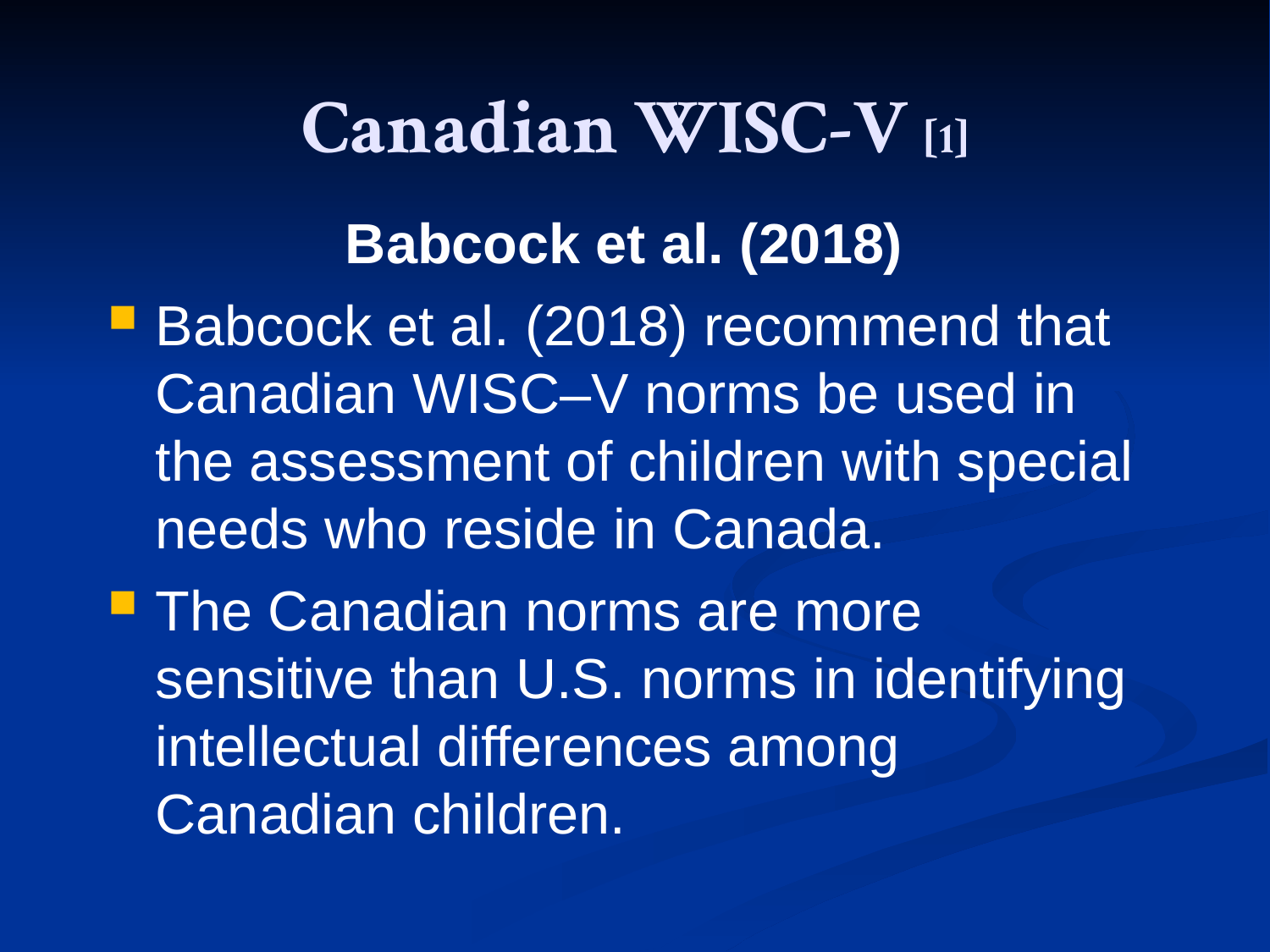

# Canadian WISC-V [1]
Babcock et al. (2018)
Babcock et al. (2018) recommend that Canadian WISC–V norms be used in the assessment of children with special needs who reside in Canada.
The Canadian norms are more sensitive than U.S. norms in identifying intellectual differences among Canadian children.